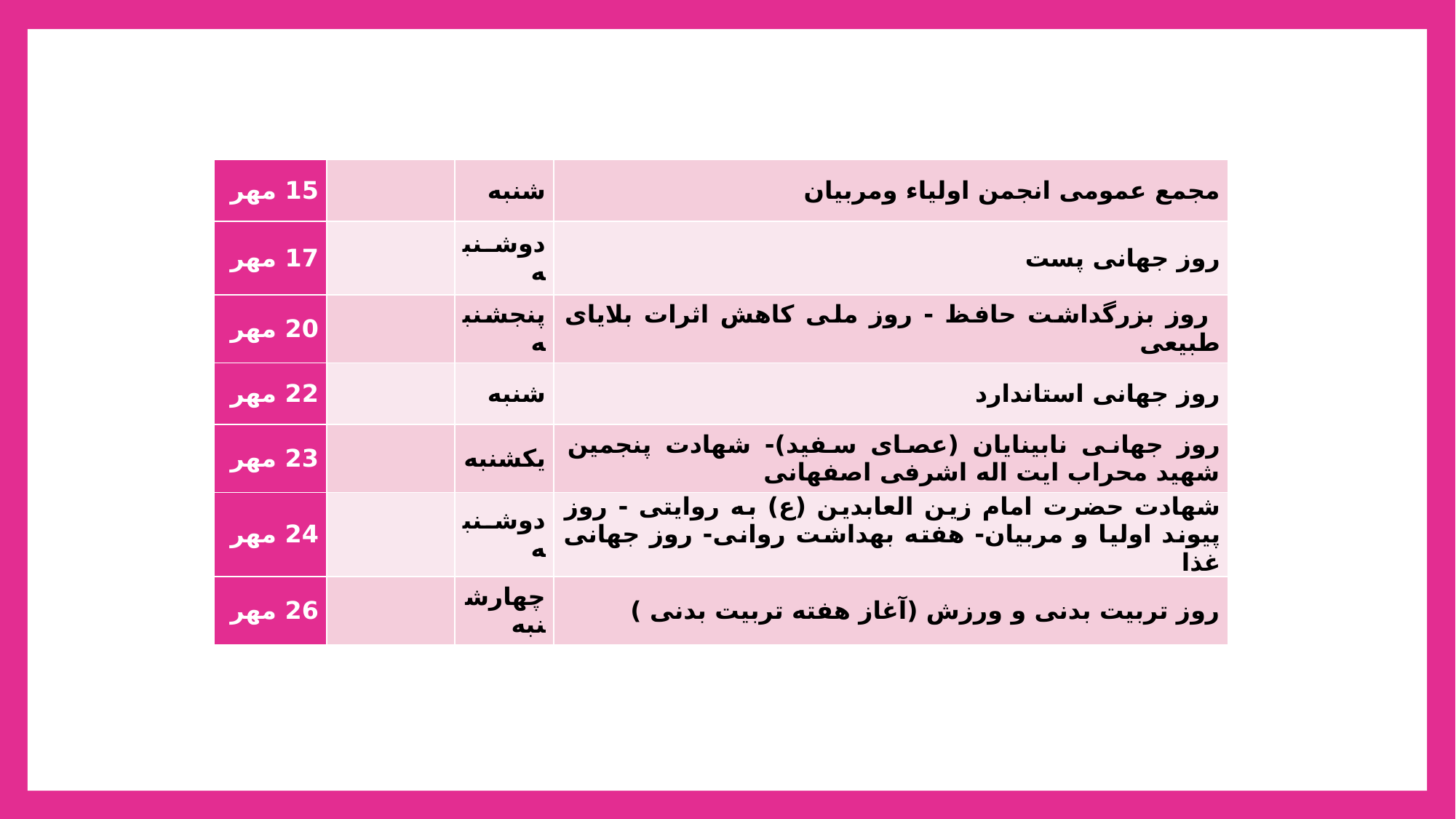

| 15 مهر |  | شنبه | مجمع عمومی انجمن اولیاء ومربیان |
| --- | --- | --- | --- |
| 17 مهر |  | دوشنبه | روز جهانی پست |
| 20 مهر |  | پنجشنبه | روز بزرگداشت حافظ - روز ملی کاهش اثرات بلایای طبیعی |
| 22 مهر |  | شنبه | روز جهانی استاندارد |
| 23 مهر |  | یکشنبه | روز جهانی نابینایان (عصای سفید)- شهادت پنجمین شهید محراب ایت اله اشرفی اصفهانی |
| 24 مهر |  | دوشنبه | شهادت حضرت امام زین العابدین (ع) به روایتی - روز پیوند اولیا و مربیان- هفته بهداشت روانی- روز جهانی غذا |
| 26 مهر |  | چهارشنبه | روز تربیت بدنی و ورزش (آغاز هفته تربیت بدنی ) |